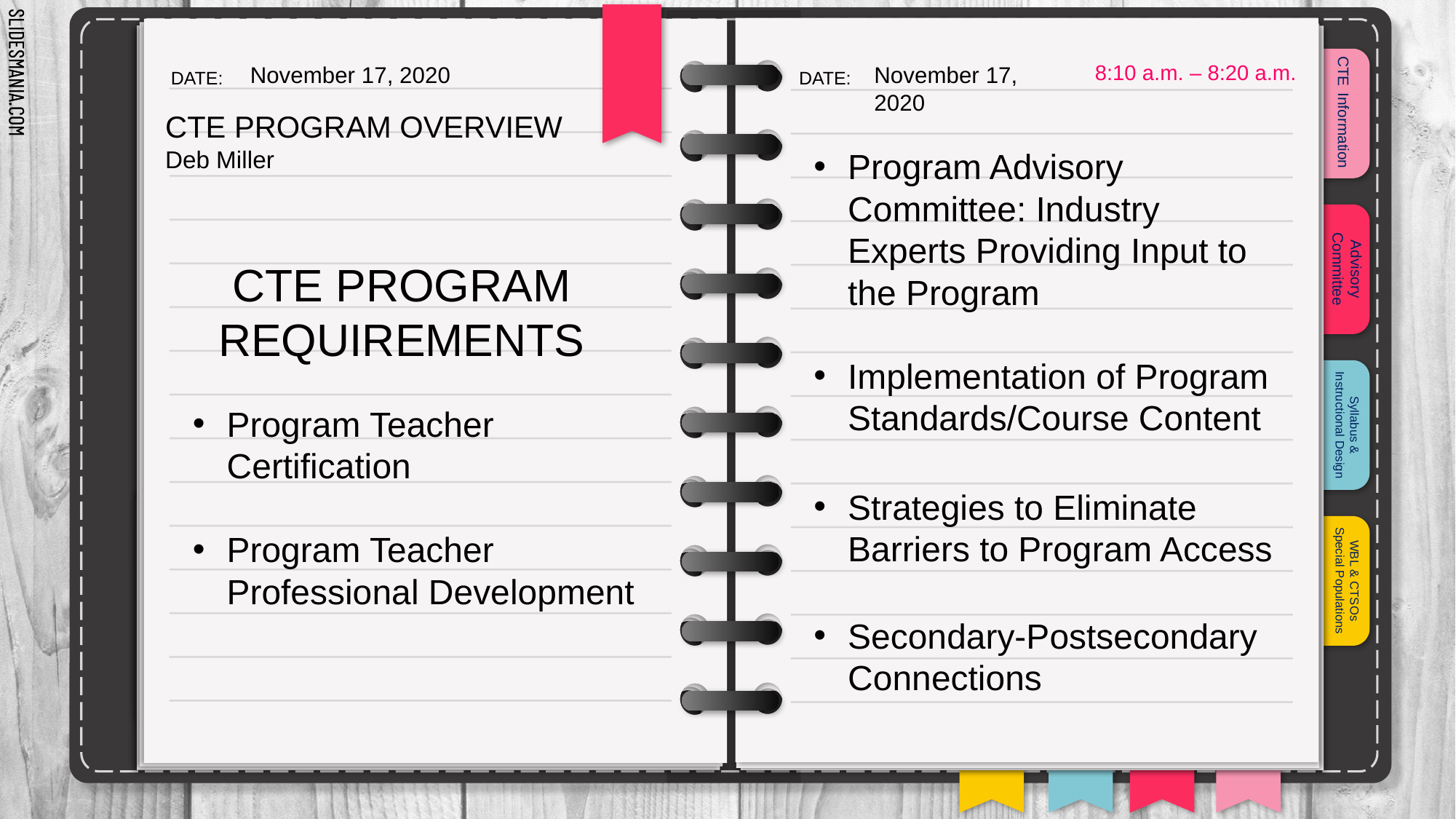

November 17, 2020
November 17, 2020
8:10 a.m. – 8:20 a.m.
# CTE PROGRAM OVERVIEW Deb Miller
Program Advisory Committee: Industry Experts Providing Input to the Program

Implementation of Program Standards/Course Content

Strategies to Eliminate Barriers to Program Access

Secondary-Postsecondary Connections

CTE PROGRAM REQUIREMENTS

Program Teacher Certification

Program Teacher Professional Development